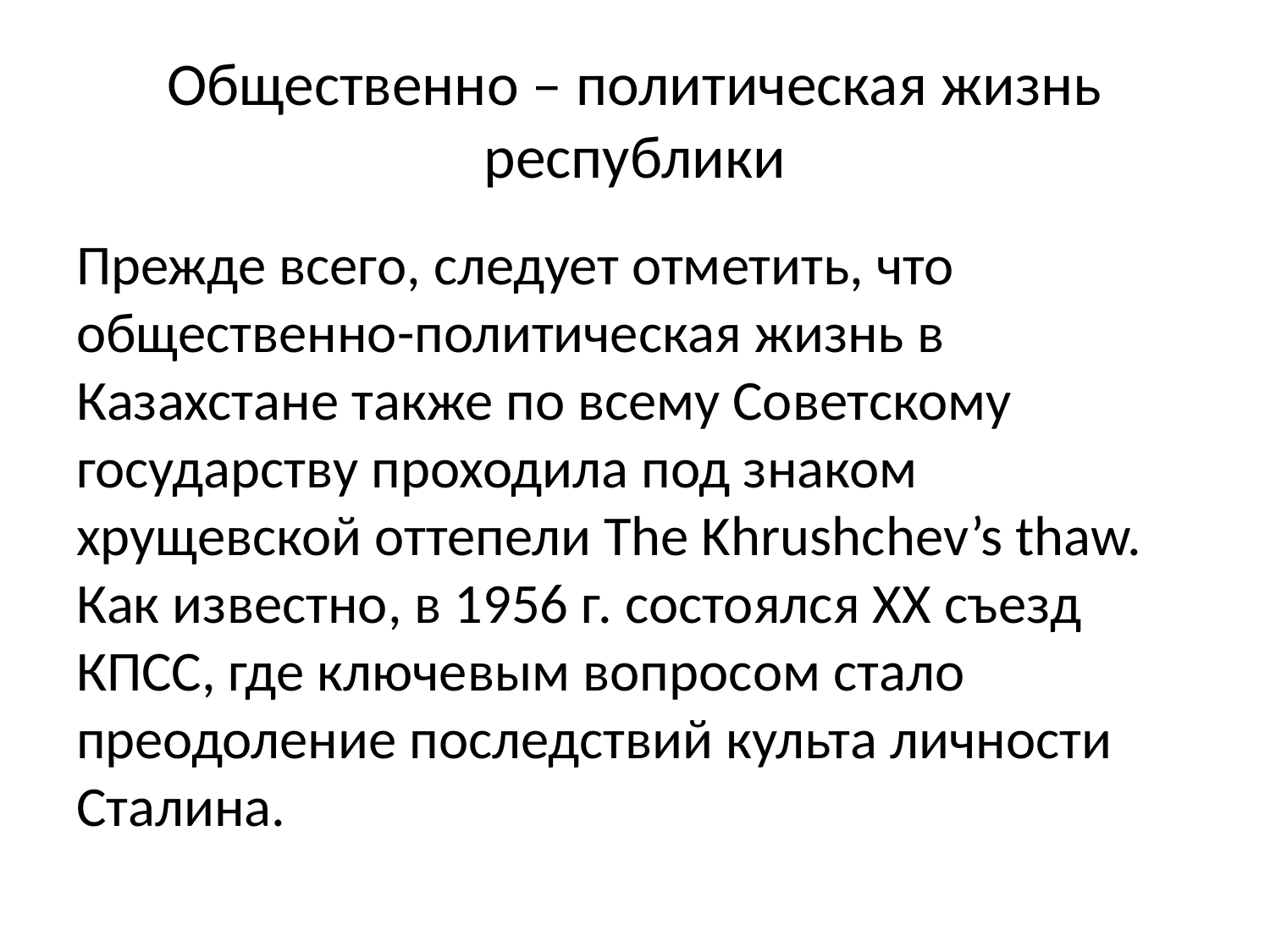

# Общественно – политическая жизнь республики
Прежде всего, следует отметить, что общественно-политическая жизнь в Казахстане также по всему Советскому государству проходила под знаком хрущевской оттепели The Khrushchev’s thaw. Как известно, в 1956 г. состоялся XX съезд КПСС, где ключевым вопросом стало преодоление последствий культа личности Сталина.